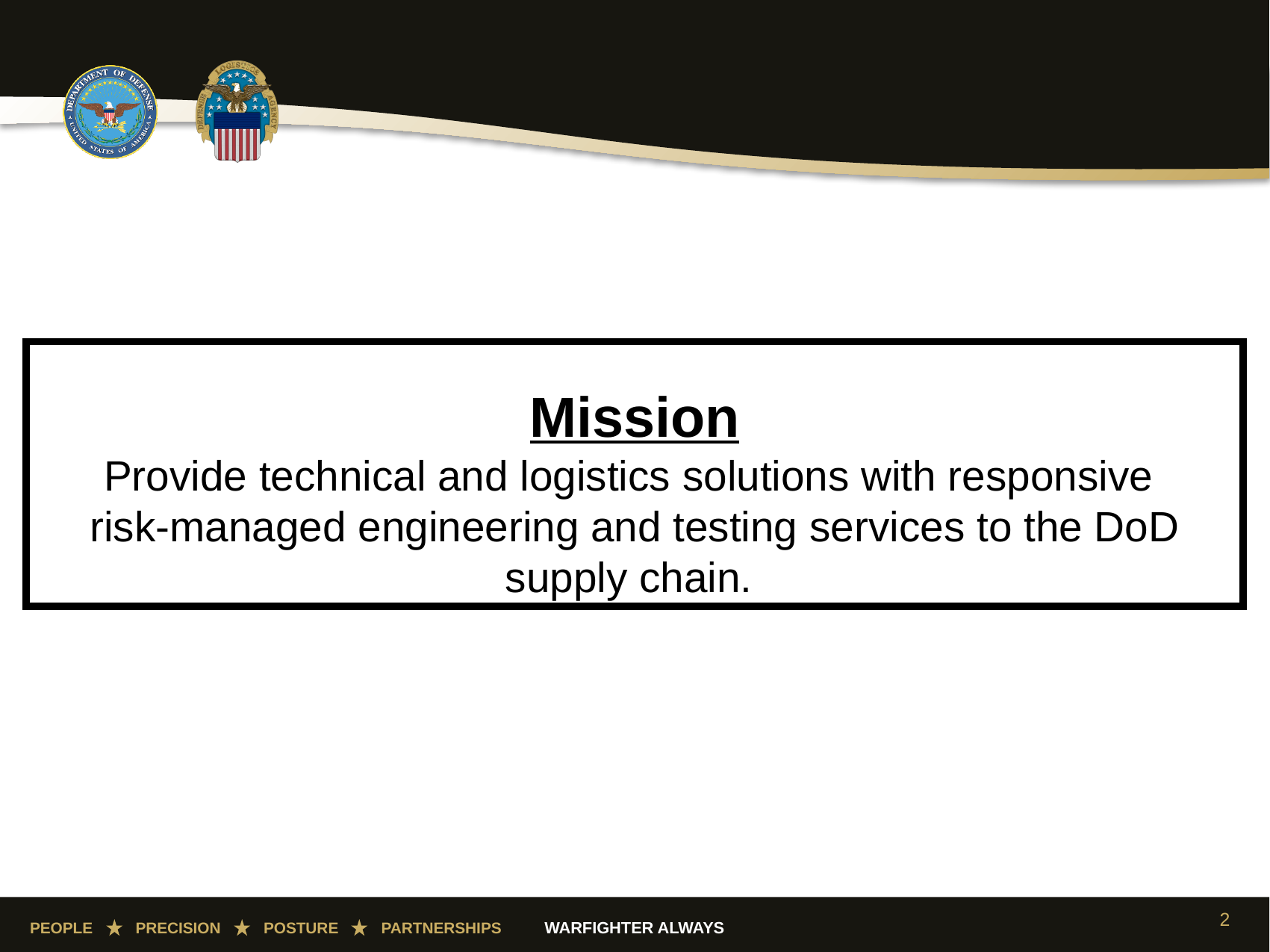

Mission
Provide technical and logistics solutions with responsive
risk-managed engineering and testing services to the DoD supply chain.
2